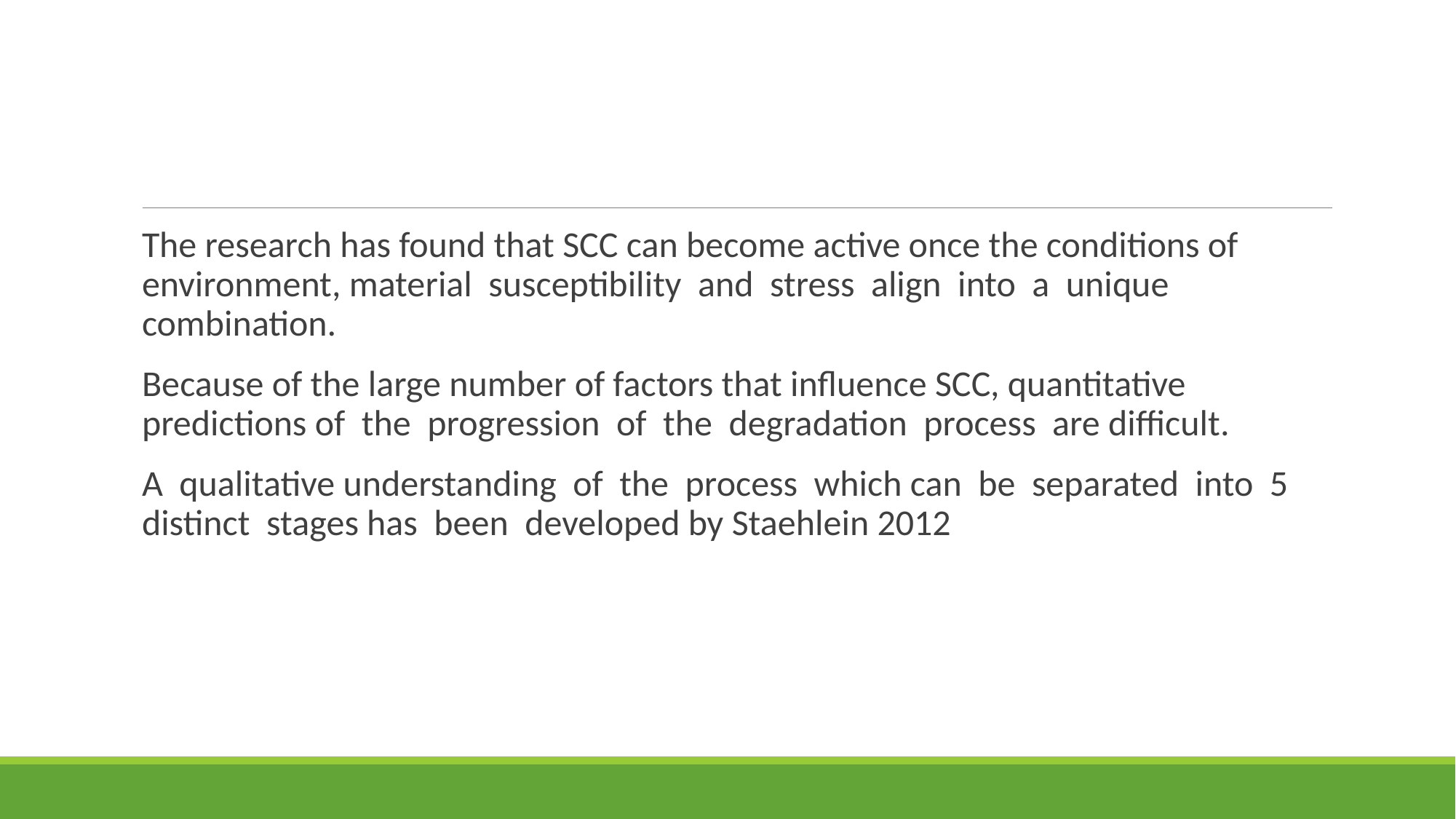

#
The research has found that SCC can become active once the conditions of environment, material  susceptibility  and  stress  align  into  a  unique combination.
Because of the large number of factors that influence SCC, quantitative predictions of  the  progression  of  the  degradation  process  are difficult.
A  qualitative understanding  of  the  process  which can  be  separated  into  5  distinct  stages has  been  developed by Staehlein 2012